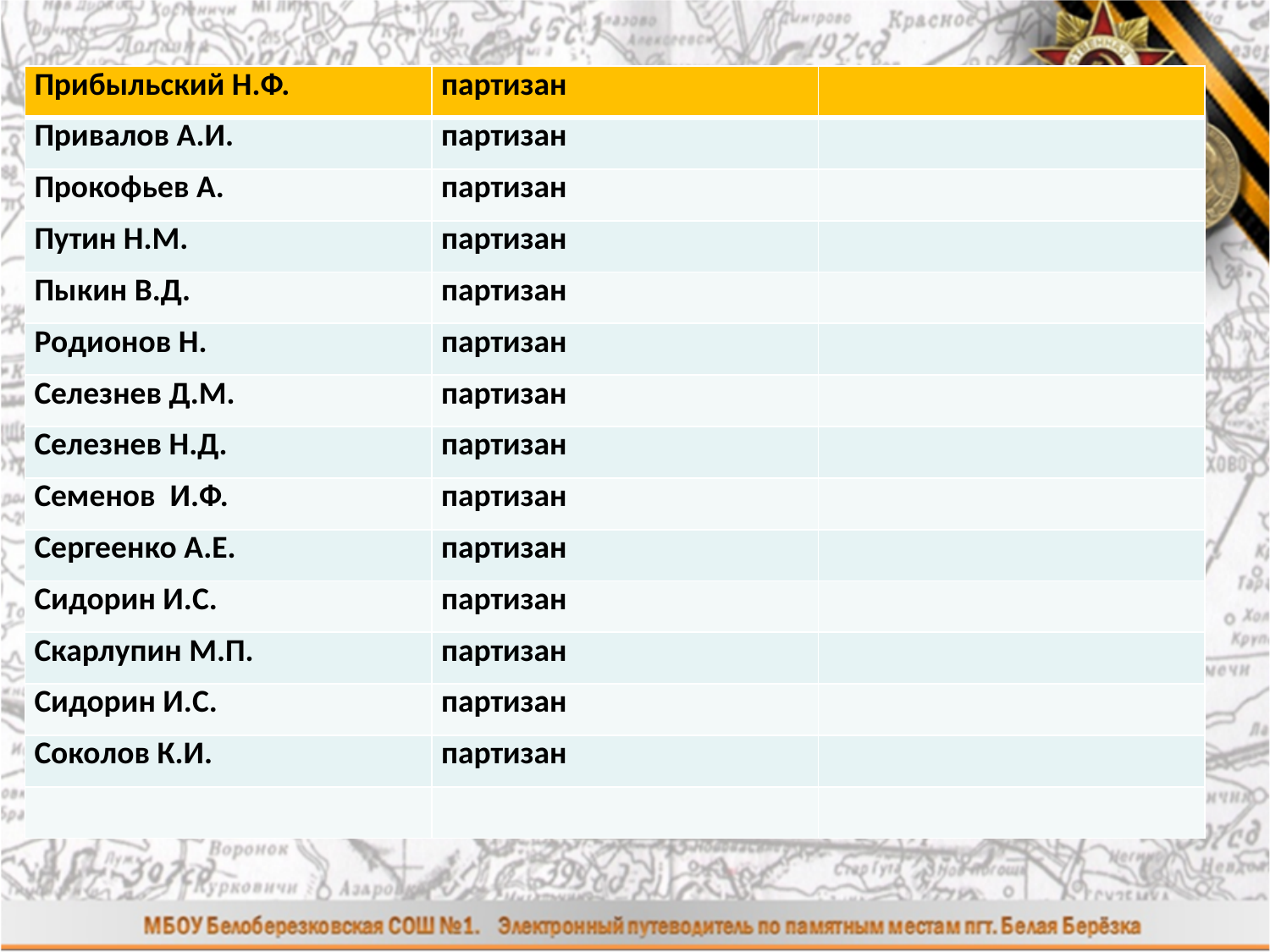

| Прибыльский Н.Ф. | партизан |  |
| --- | --- | --- |
| Привалов А.И. | партизан |  |
| Прокофьев А. | партизан |  |
| Путин Н.М. | партизан |  |
| Пыкин В.Д. | партизан |  |
| Родионов Н. | партизан |  |
| Селезнев Д.М. | партизан |  |
| Селезнев Н.Д. | партизан |  |
| Семенов И.Ф. | партизан |  |
| Сергеенко А.Е. | партизан |  |
| Сидорин И.С. | партизан |  |
| Скарлупин М.П. | партизан |  |
| Сидорин И.С. | партизан |  |
| Соколов К.И. | партизан |  |
|  |  |  |